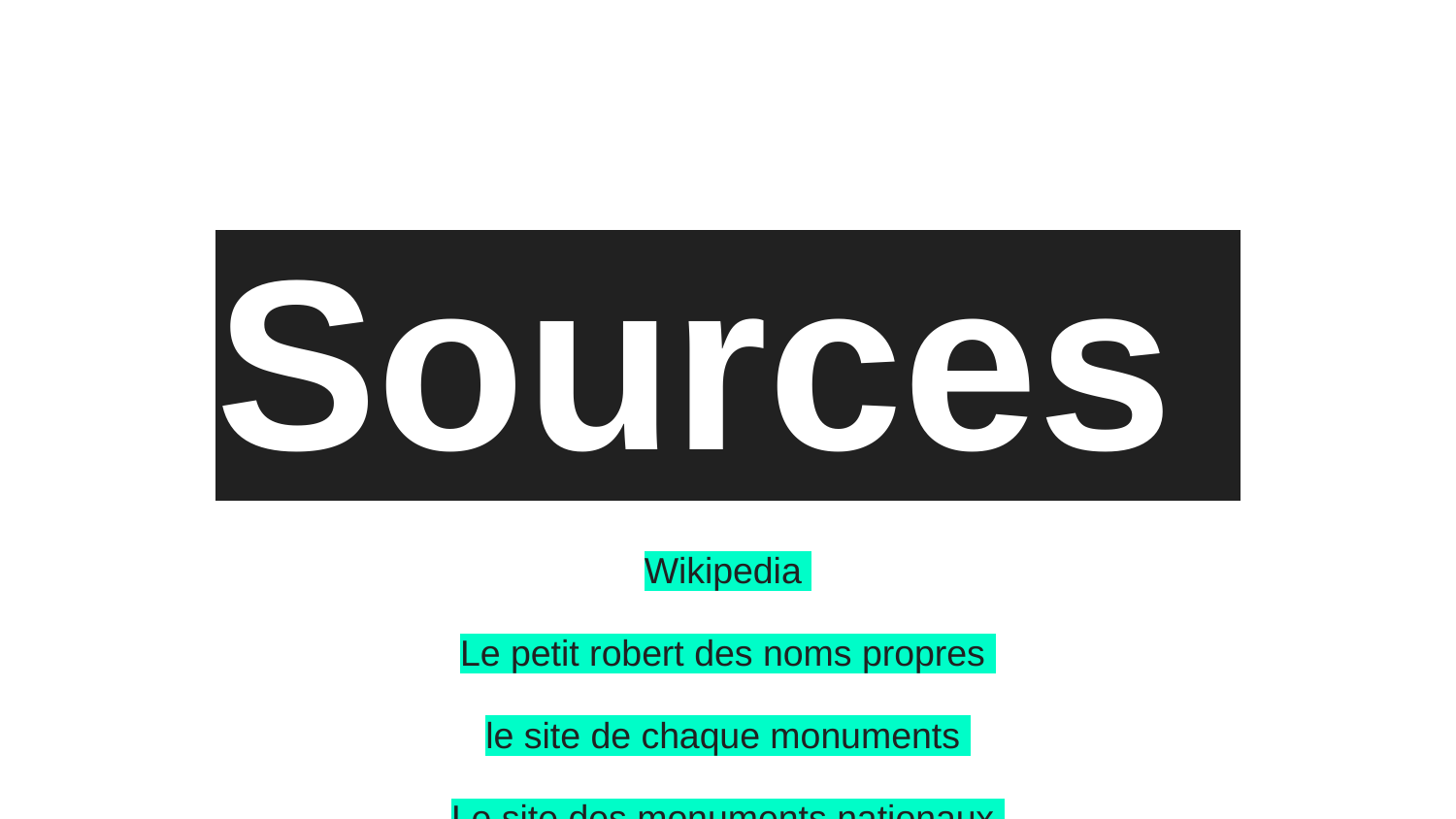

# Sources
Wikipedia
Le petit robert des noms propres
le site de chaque monuments
Le site des monuments nationaux